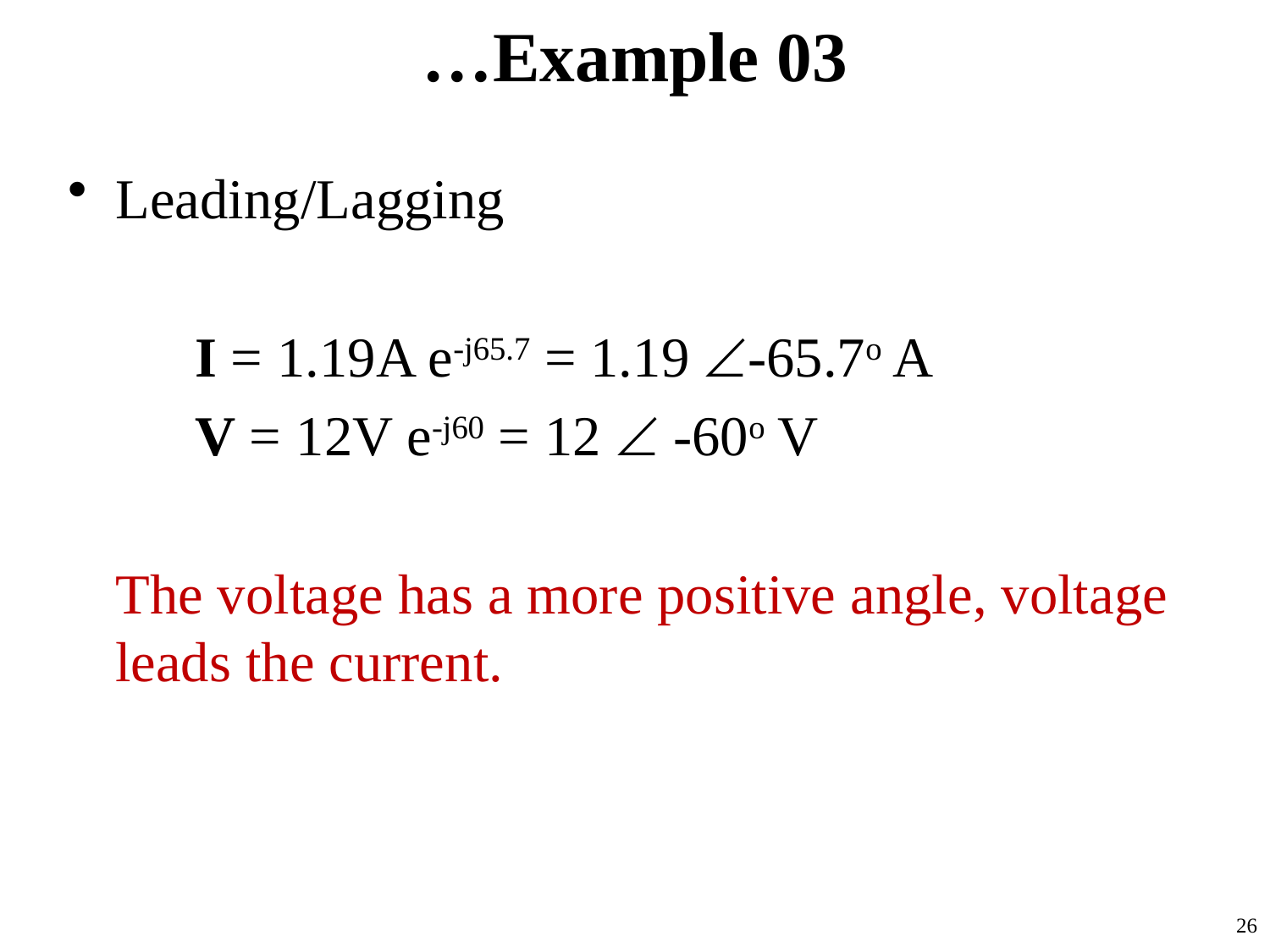

# …Example 03
Leading/Lagging

	I = 1.19A e-j65.7 = 1.19 ∠-65.7o A
	V = 12V e-j60 = 12 ∠ -60o V

	The voltage has a more positive angle, voltage leads the current.

26